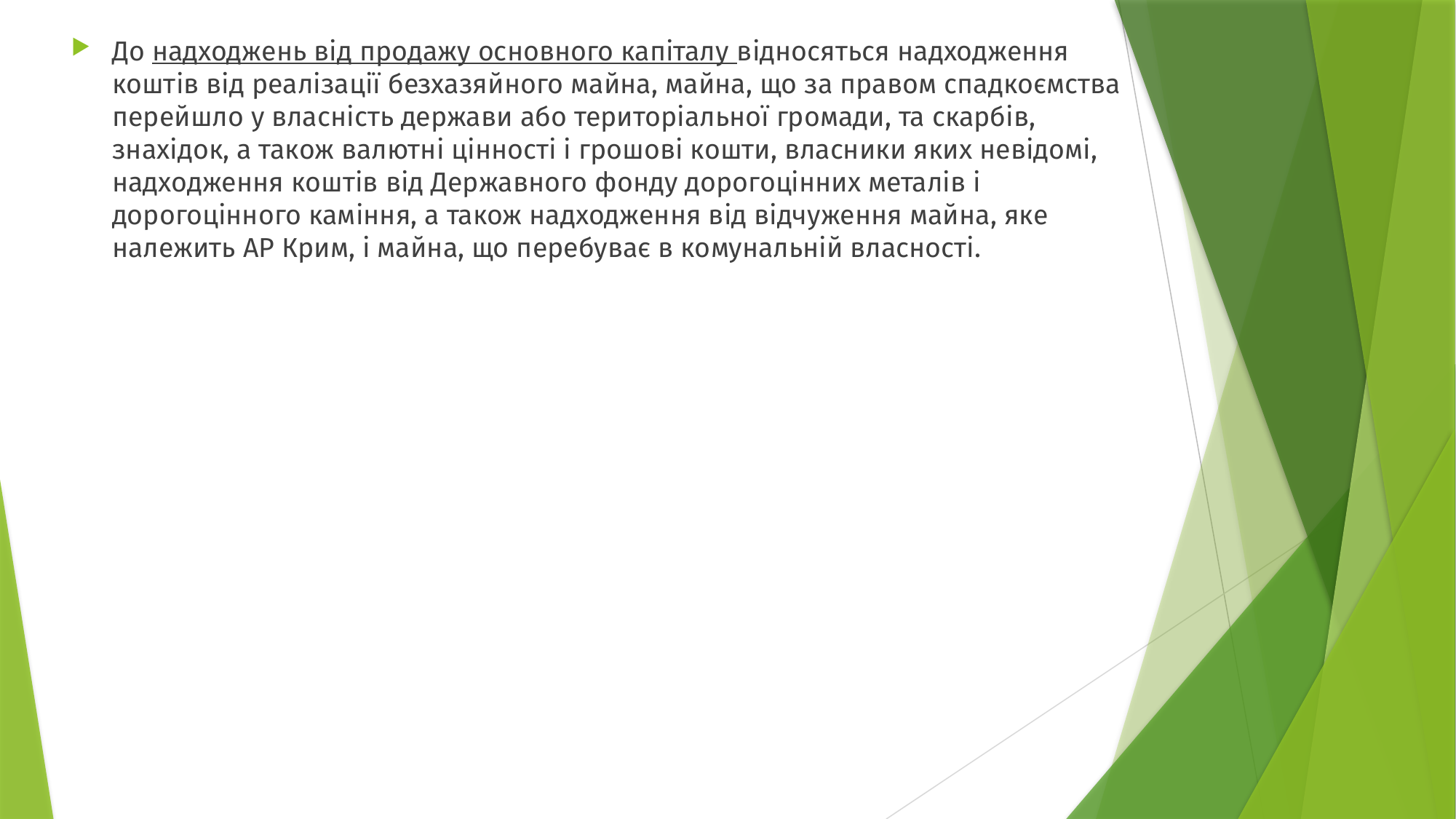

До надходжень від продажу основного капіталу відносяться надходження коштів від реалізації безхазяйного майна, майна, що за правом спадкоємства перейшло у власність держави або територіальної громади, та скарбів, знахідок, а також валютні цінності і грошові кошти, власники яких невідомі, надходження коштів від Державного фонду дорогоцінних металів і дорогоцінного каміння, а також надходження від відчуження майна, яке належить АР Крим, і майна, що перебуває в комунальній власності.